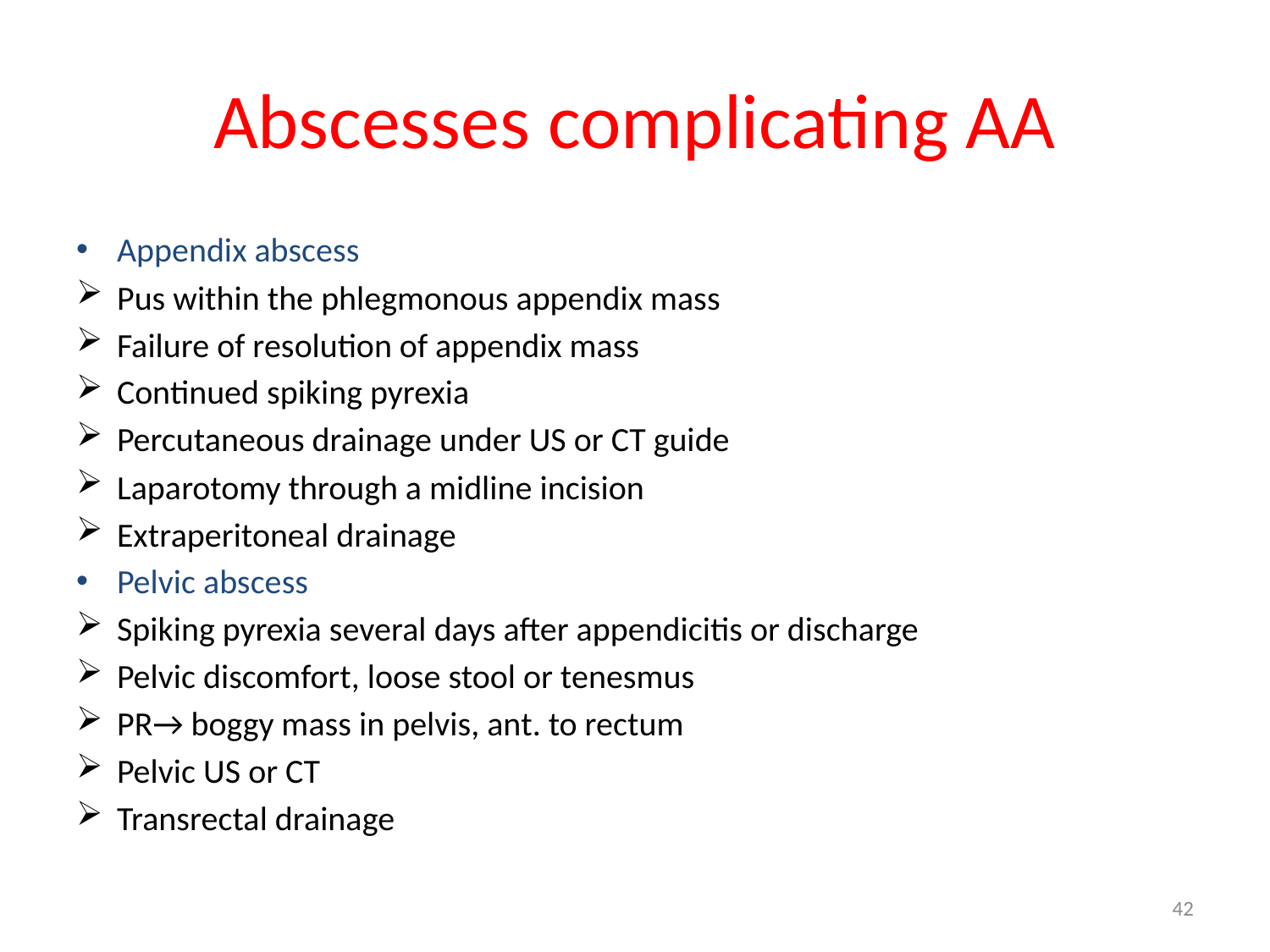

# Abscesses complicating AA
Appendix abscess
Pus within the phlegmonous appendix mass
Failure of resolution of appendix mass
Continued spiking pyrexia
Percutaneous drainage under US or CT guide
Laparotomy through a midline incision
Extraperitoneal drainage
Pelvic abscess
Spiking pyrexia several days after appendicitis or discharge
Pelvic discomfort, loose stool or tenesmus
PR→ boggy mass in pelvis, ant. to rectum
Pelvic US or CT
Transrectal drainage
42